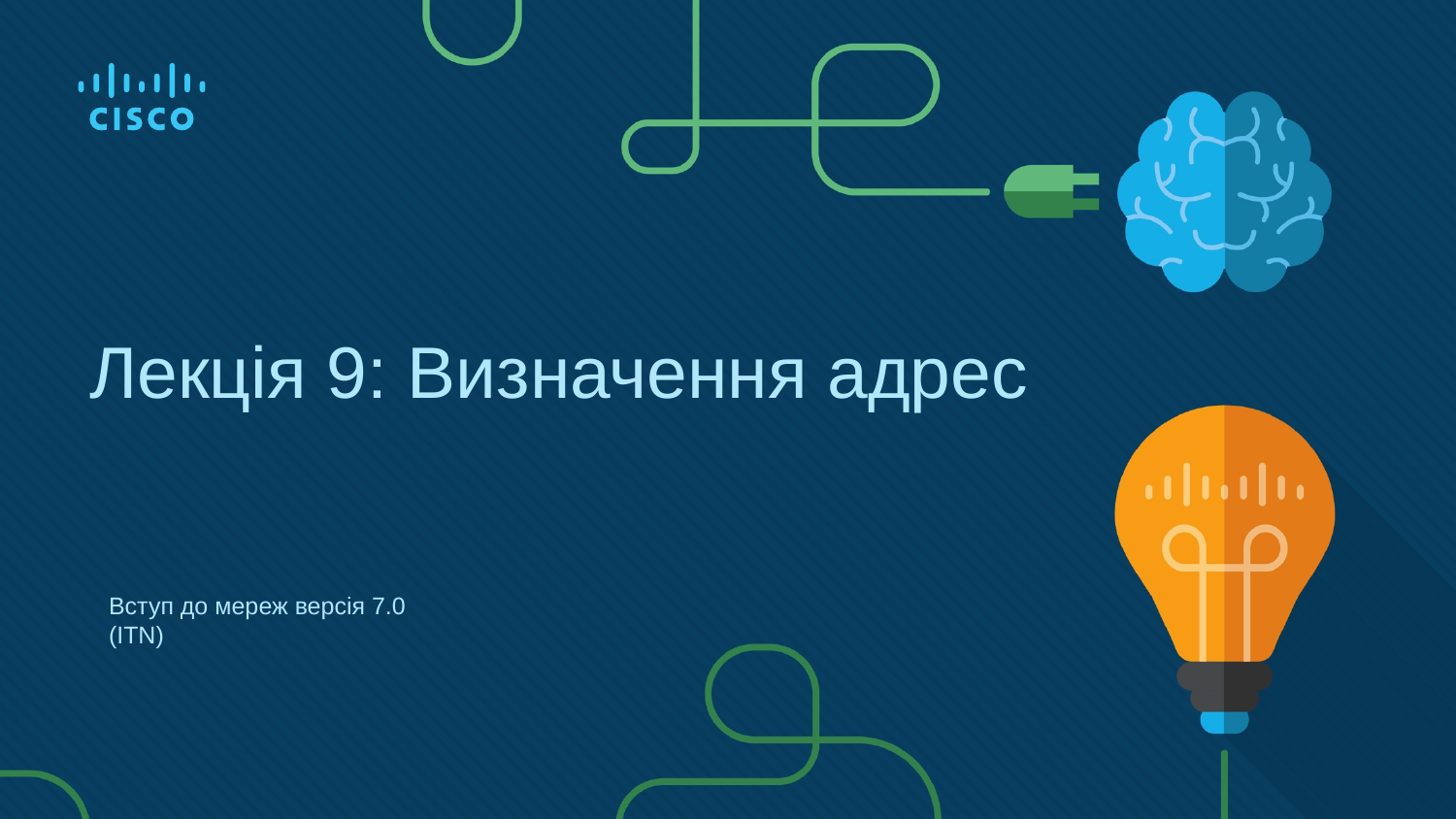

# Лекція 9: Визначення адрес
Вступ до мереж версія 7.0 (ITN)